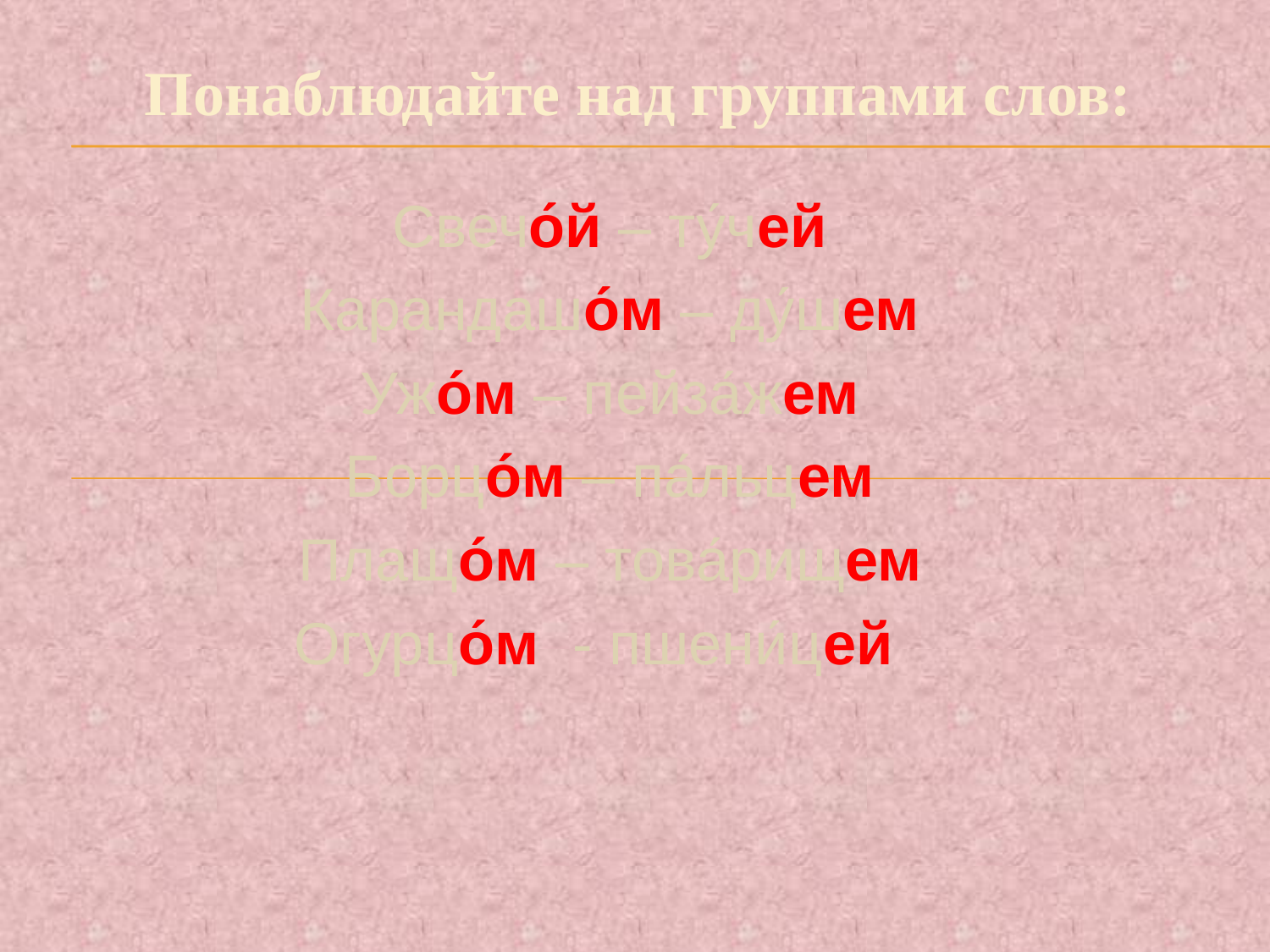

# Понаблюдайте над группами слов:
Свечо́й – ту́чей
Карандашо́м – ду́шем
Ужо́м – пейза́жем
Борцо́м – па́льцем
Плащо́м – това́рищем
Огурцо́м  - пшени́цей